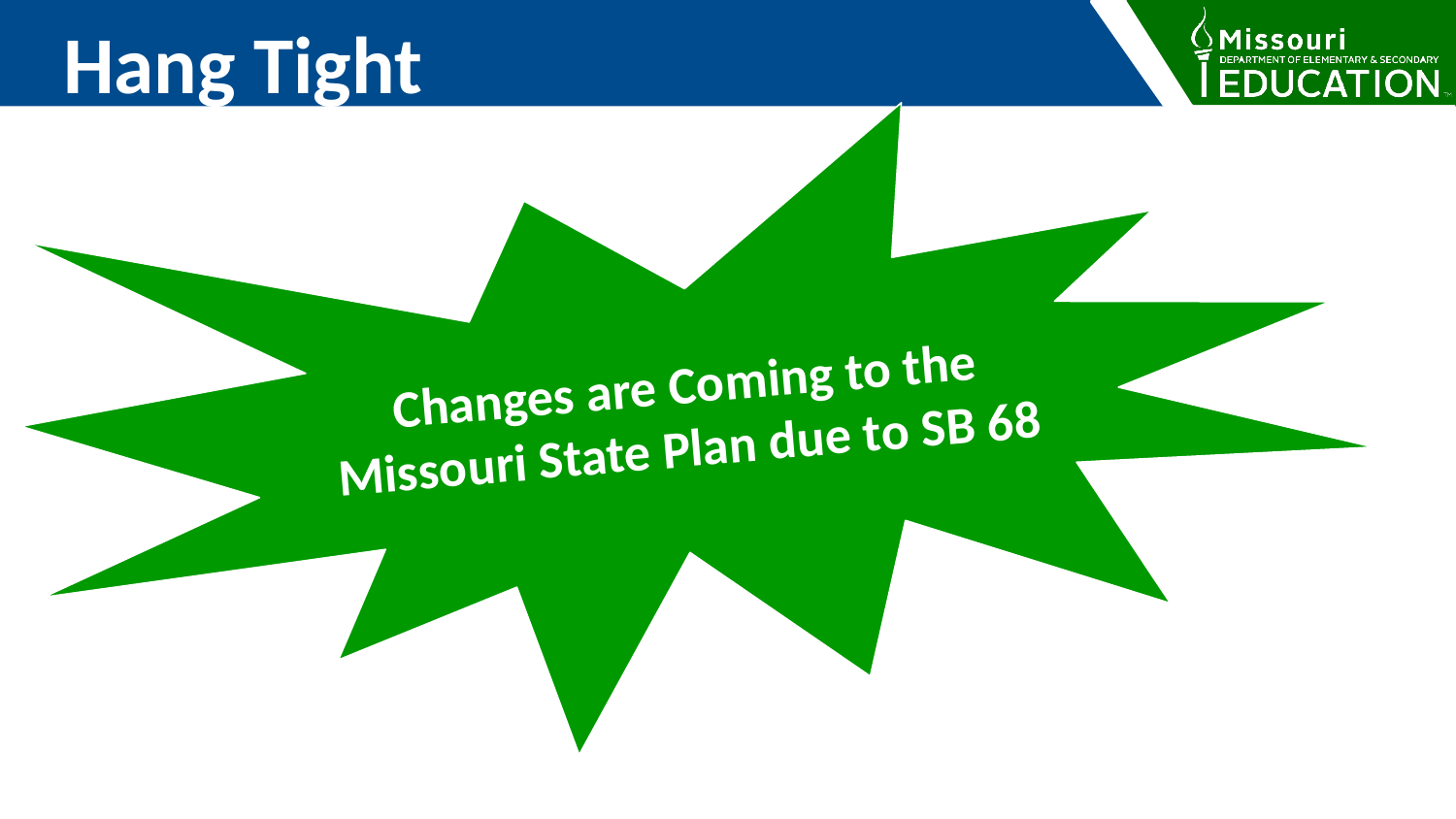

Hang Tight
Changes are Coming to the Missouri State Plan due to SB 68